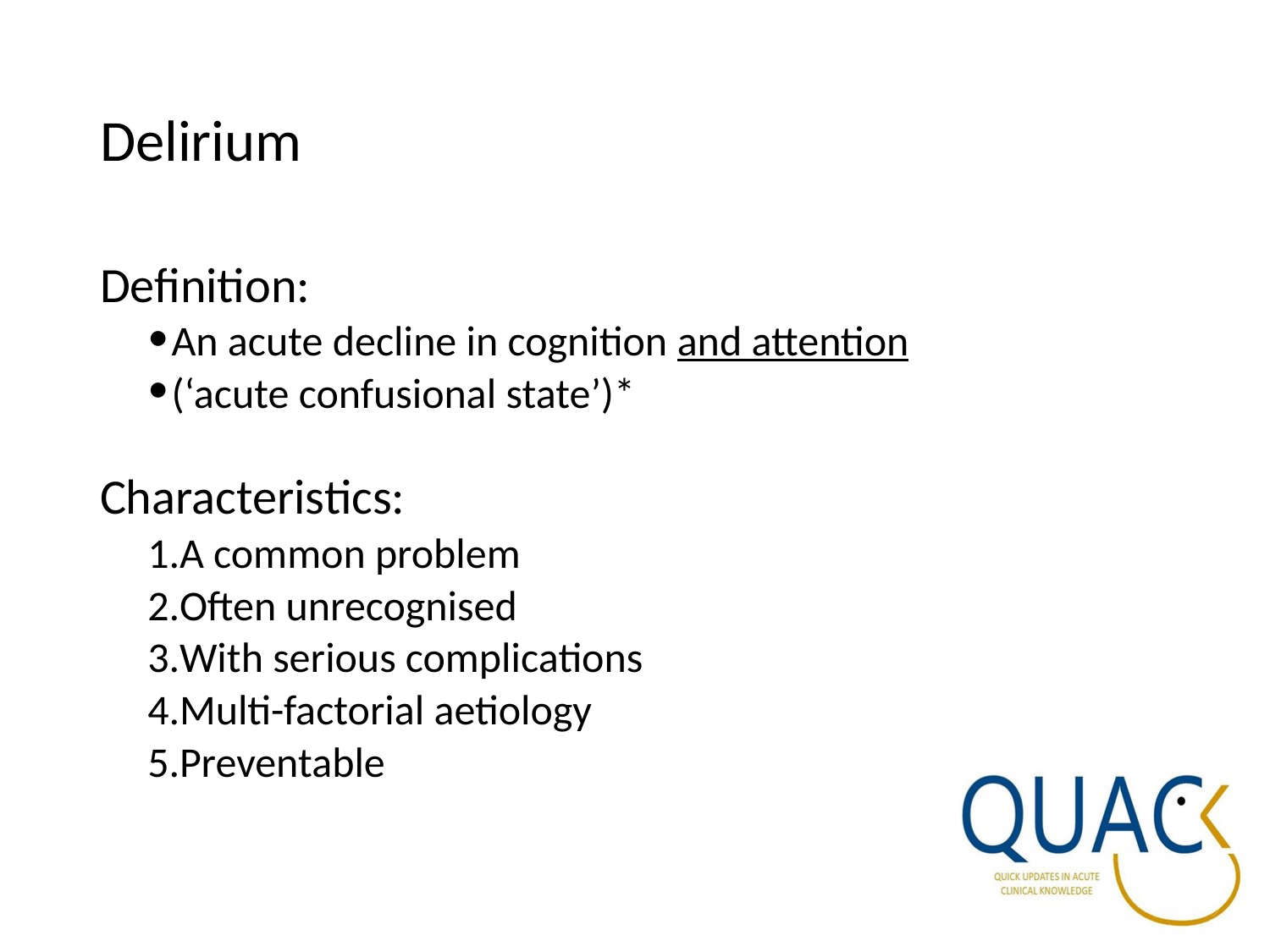

# Delirium
Definition:
An acute decline in cognition and attention
(‘acute confusional state’)*

Characteristics:
A common problem
Often unrecognised
With serious complications
Multi-factorial aetiology
Preventable